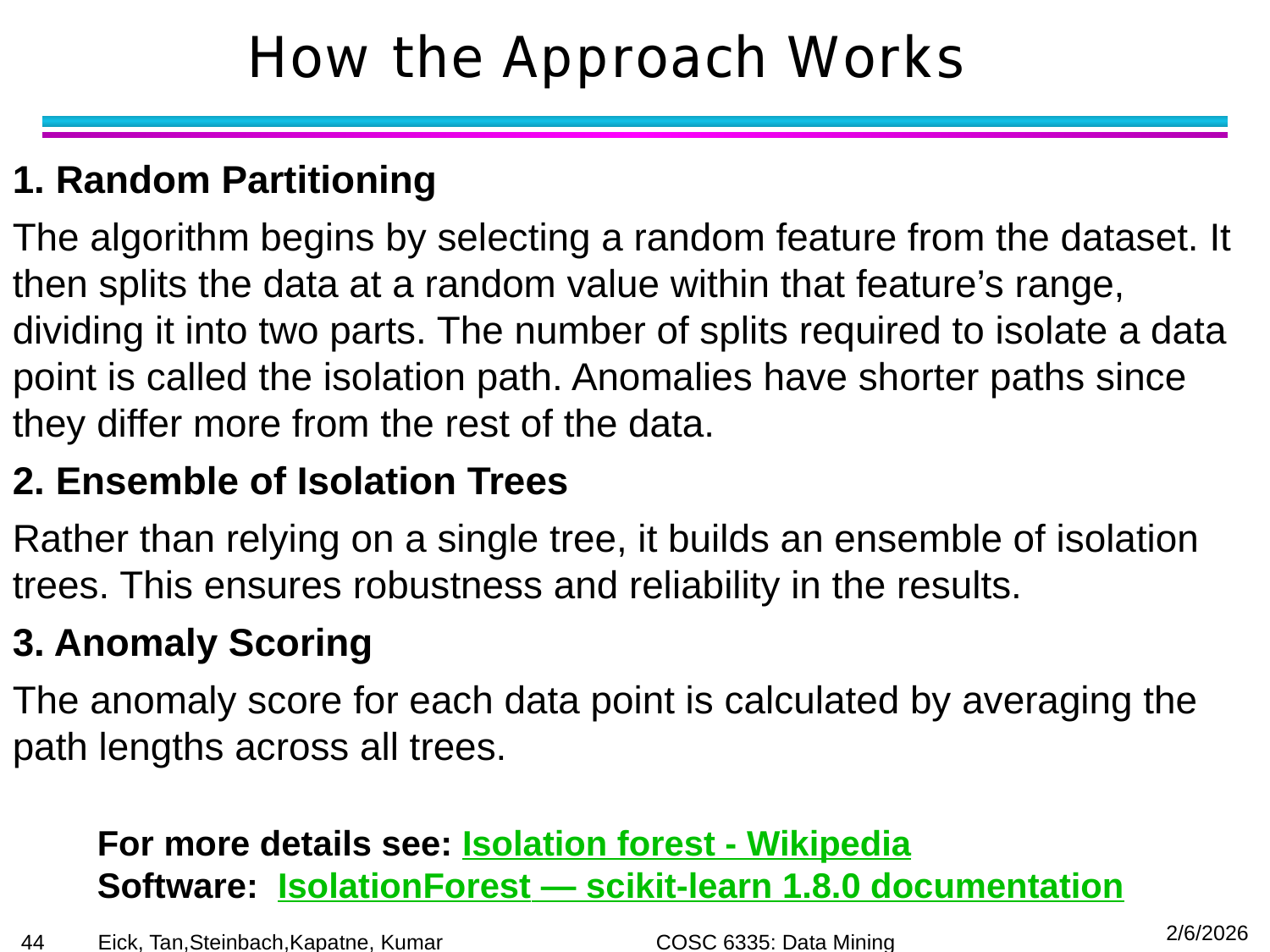

# How the Approach Works
1. Random Partitioning
The algorithm begins by selecting a random feature from the dataset. It then splits the data at a random value within that feature’s range, dividing it into two parts. The number of splits required to isolate a data point is called the isolation path. Anomalies have shorter paths since they differ more from the rest of the data.
2. Ensemble of Isolation Trees
Rather than relying on a single tree, it builds an ensemble of isolation trees. This ensures robustness and reliability in the results.
3. Anomaly Scoring
The anomaly score for each data point is calculated by averaging the path lengths across all trees.

For more details see: Isolation forest - Wikipedia
Software:  IsolationForest — scikit-learn 1.8.0 documentation